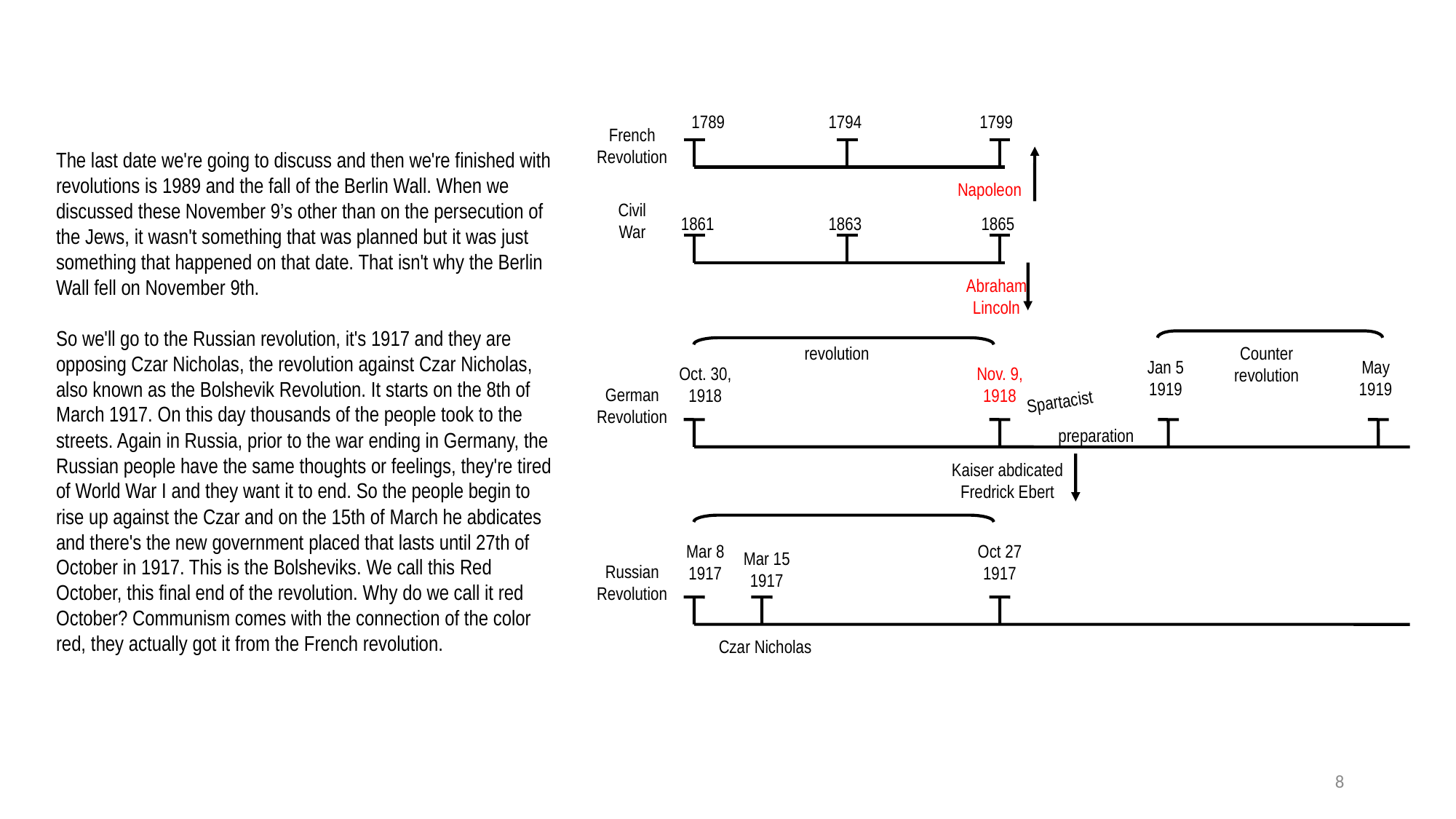

1789
1794
1799
French
Revolution

The last date we're going to discuss and then we're finished with revolutions is 1989 and the fall of the Berlin Wall. When we discussed these November 9’s other than on the persecution of the Jews, it wasn't something that was planned but it was just something that happened on that date. That isn't why the Berlin Wall fell on November 9th.
So we'll go to the Russian revolution, it's 1917 and they are opposing Czar Nicholas, the revolution against Czar Nicholas, also known as the Bolshevik Revolution. It starts on the 8th of March 1917. On this day thousands of the people took to the streets. Again in Russia, prior to the war ending in Germany, the Russian people have the same thoughts or feelings, they're tired of World War I and they want it to end. So the people begin to rise up against the Czar and on the 15th of March he abdicates and there's the new government placed that lasts until 27th of October in 1917. This is the Bolsheviks. We call this Red October, this final end of the revolution. Why do we call it red October? Communism comes with the connection of the color red, they actually got it from the French revolution.

Napoleon

Civil
War
1861
1863
1865

Abraham Lincoln
revolution
Counter
revolution
Jan 5
1919
May
1919
Oct. 30,
1918
Nov. 9,
1918

German
Revolution
Spartacist

preparation

Kaiser abdicated
Fredrick Ebert

Mar 8
1917
Oct 27
1917
Mar 15
1917
Russian
Revolution

Czar Nicholas
8